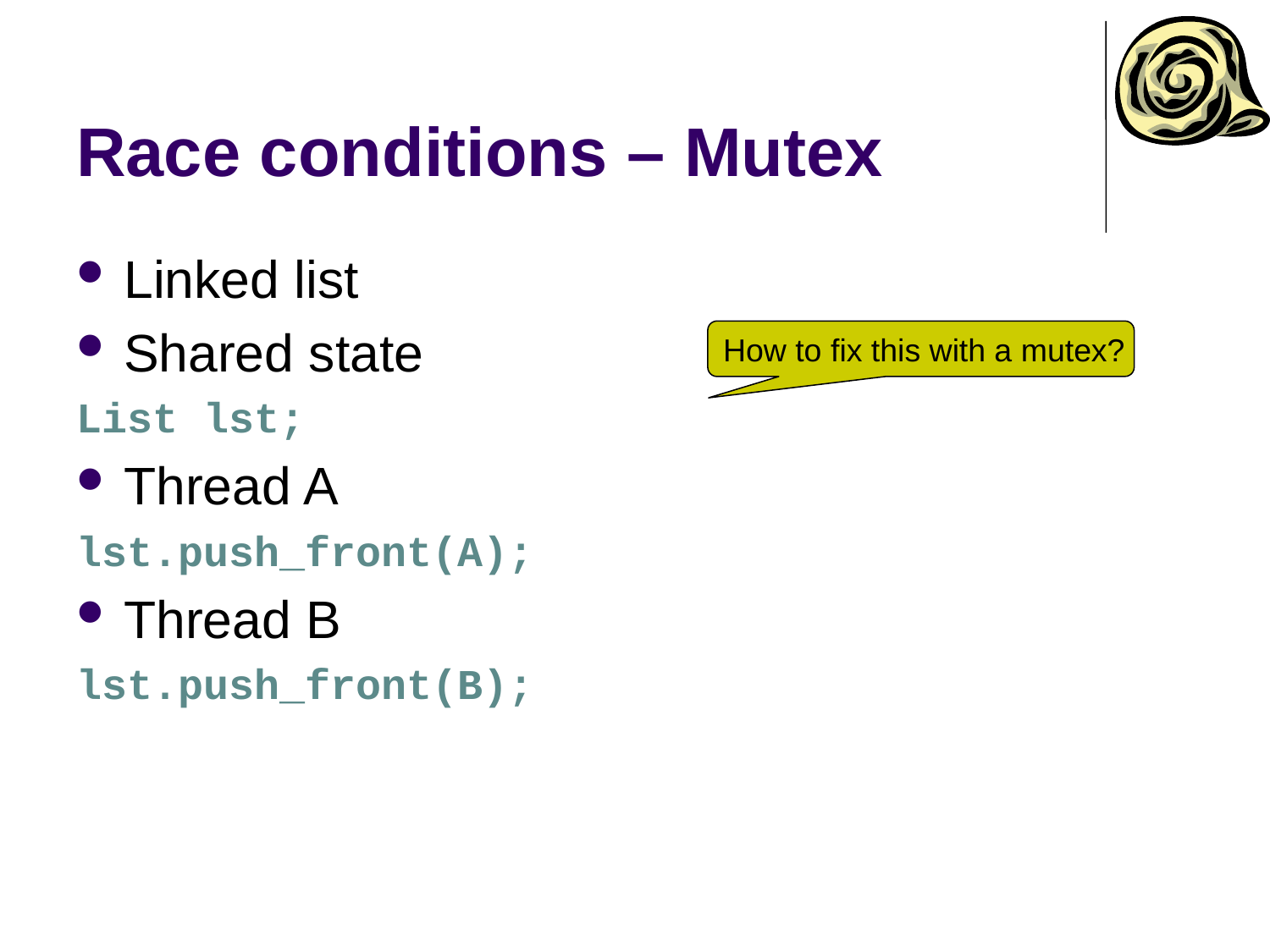

# Race conditions – Mutex
Linked list
Shared state
List lst;
Thread A
lst.push_front(A);
Thread B
lst.push_front(B);
How to fix this with a mutex?